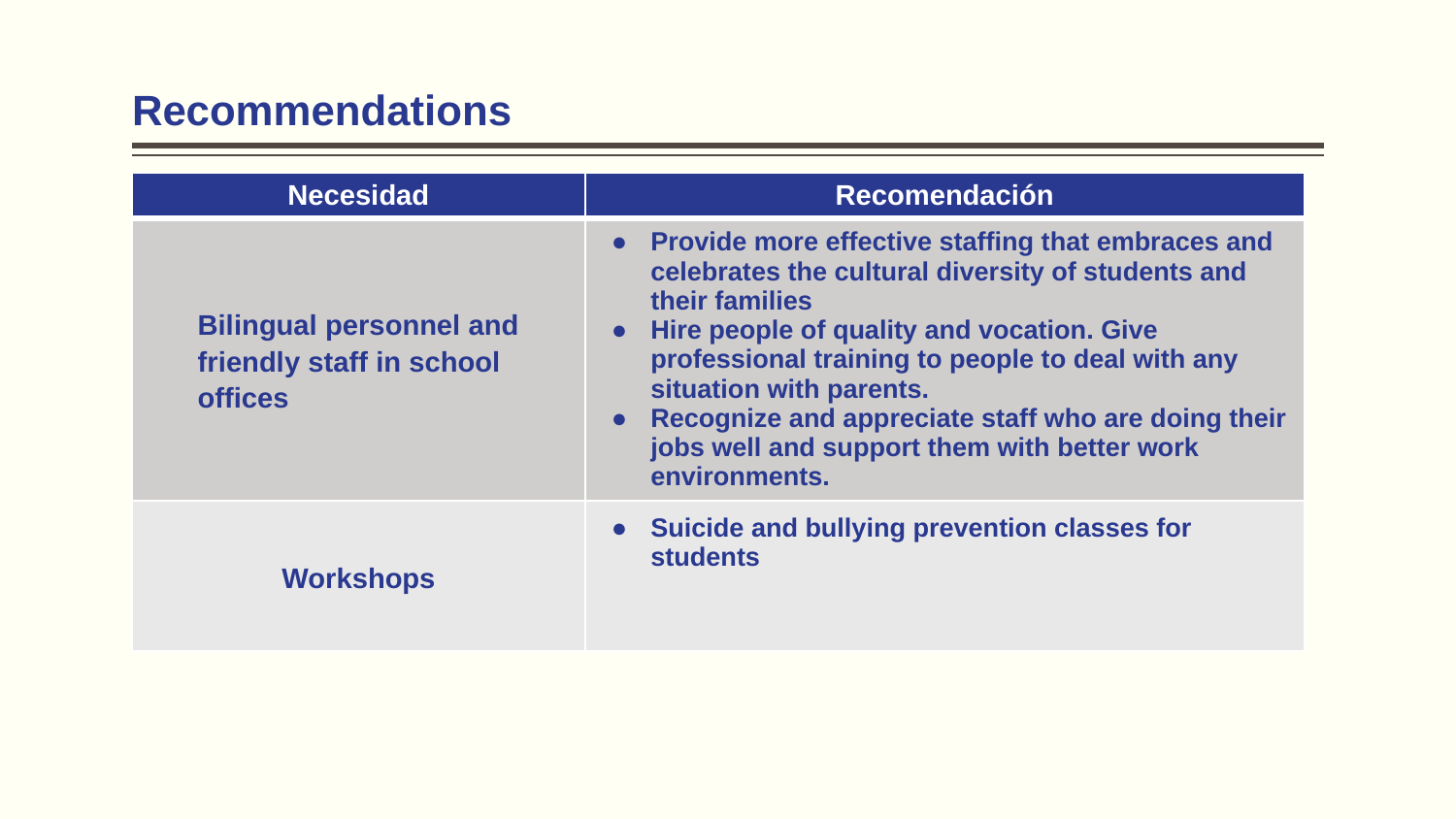

# Recommendations
| Necesidad | Recomendación |
| --- | --- |
| Bilingual personnel and friendly staff in school offices | Provide more effective staffing that embraces and celebrates the cultural diversity of students and their families Hire people of quality and vocation. Give professional training to people to deal with any situation with parents. Recognize and appreciate staff who are doing their jobs well and support them with better work environments. |
| Workshops | Suicide and bullying prevention classes for students |